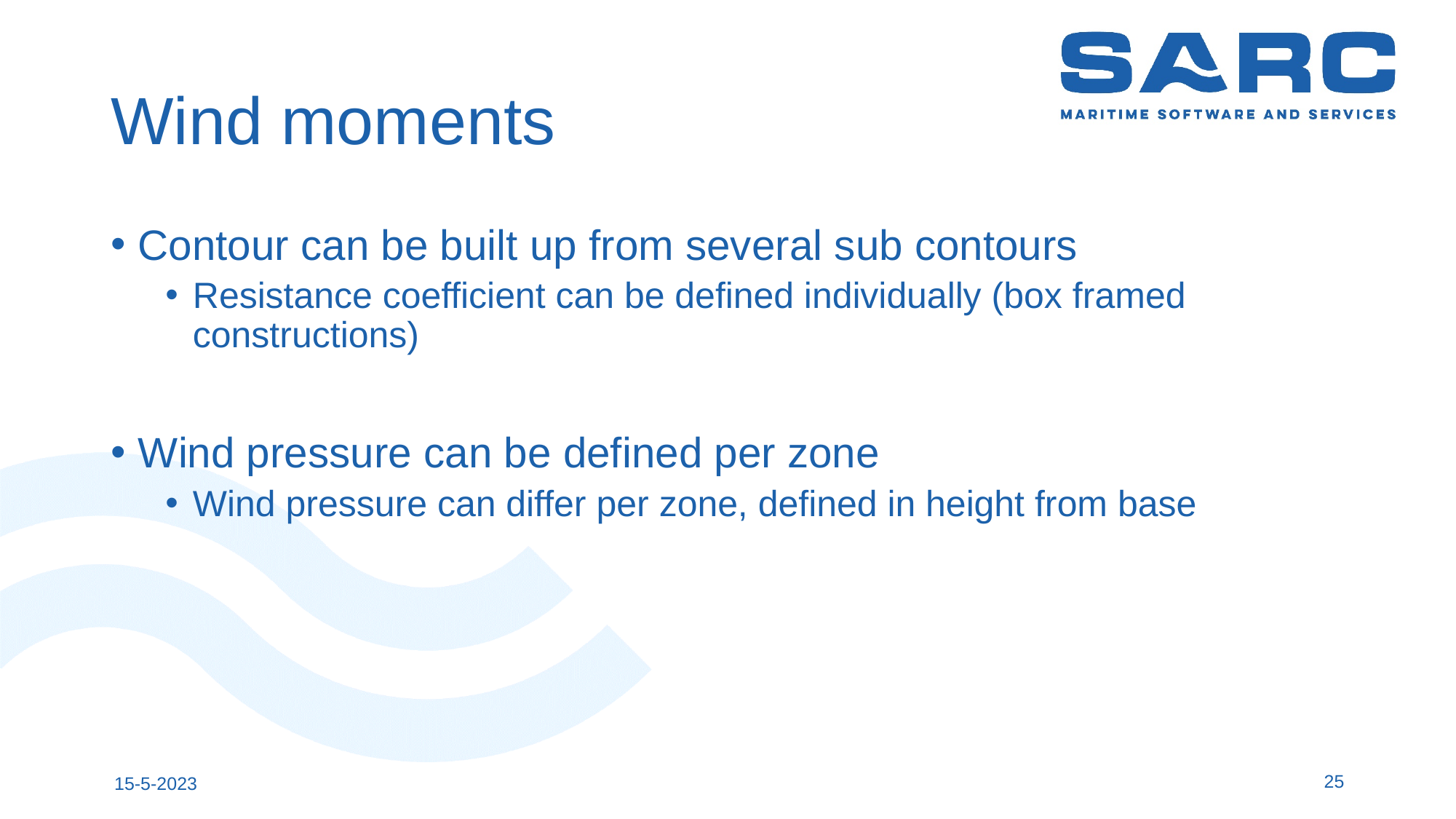

# Wind moments
Contour can be built up from several sub contours
Resistance coefficient can be defined individually (box framed constructions)

Wind pressure can be defined per zone
Wind pressure can differ per zone, defined in height from base
25
15-5-2023